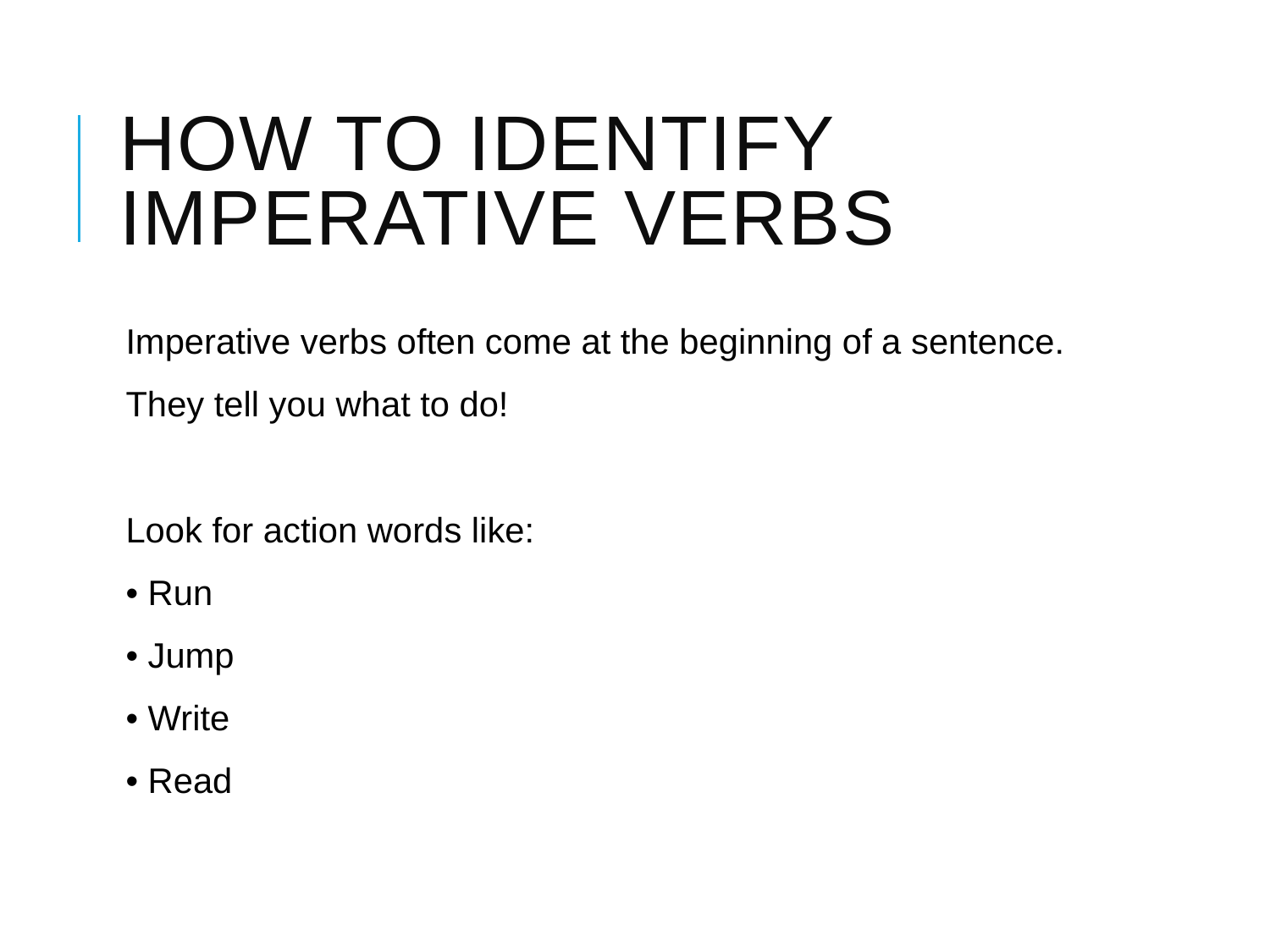

# How to Identify Imperative Verbs
Imperative verbs often come at the beginning of a sentence.
They tell you what to do!

Look for action words like:
• Run
• Jump
• Write
• Read